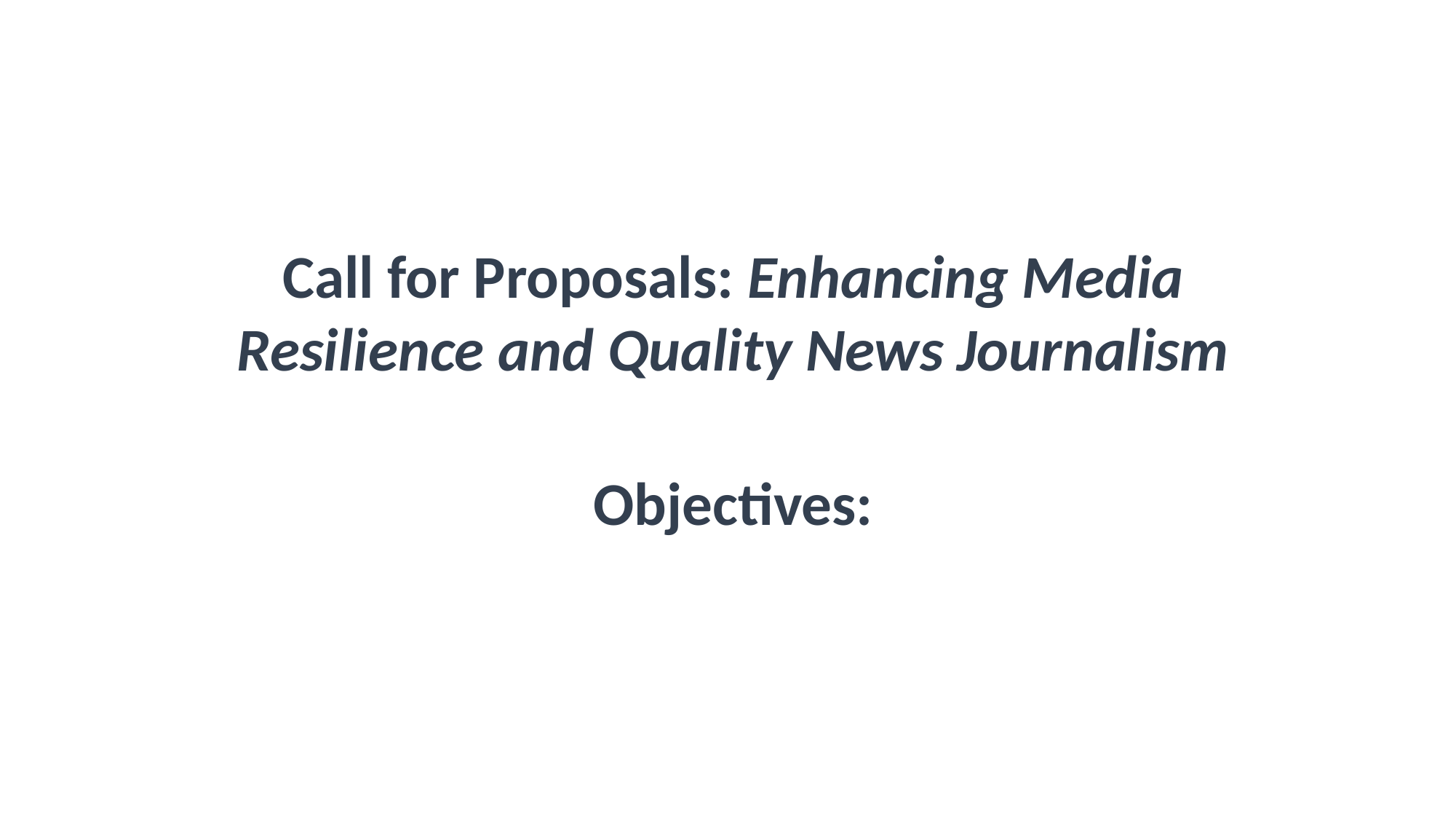

Call for Proposals: Enhancing Media Resilience and Quality News Journalism
Objectives: